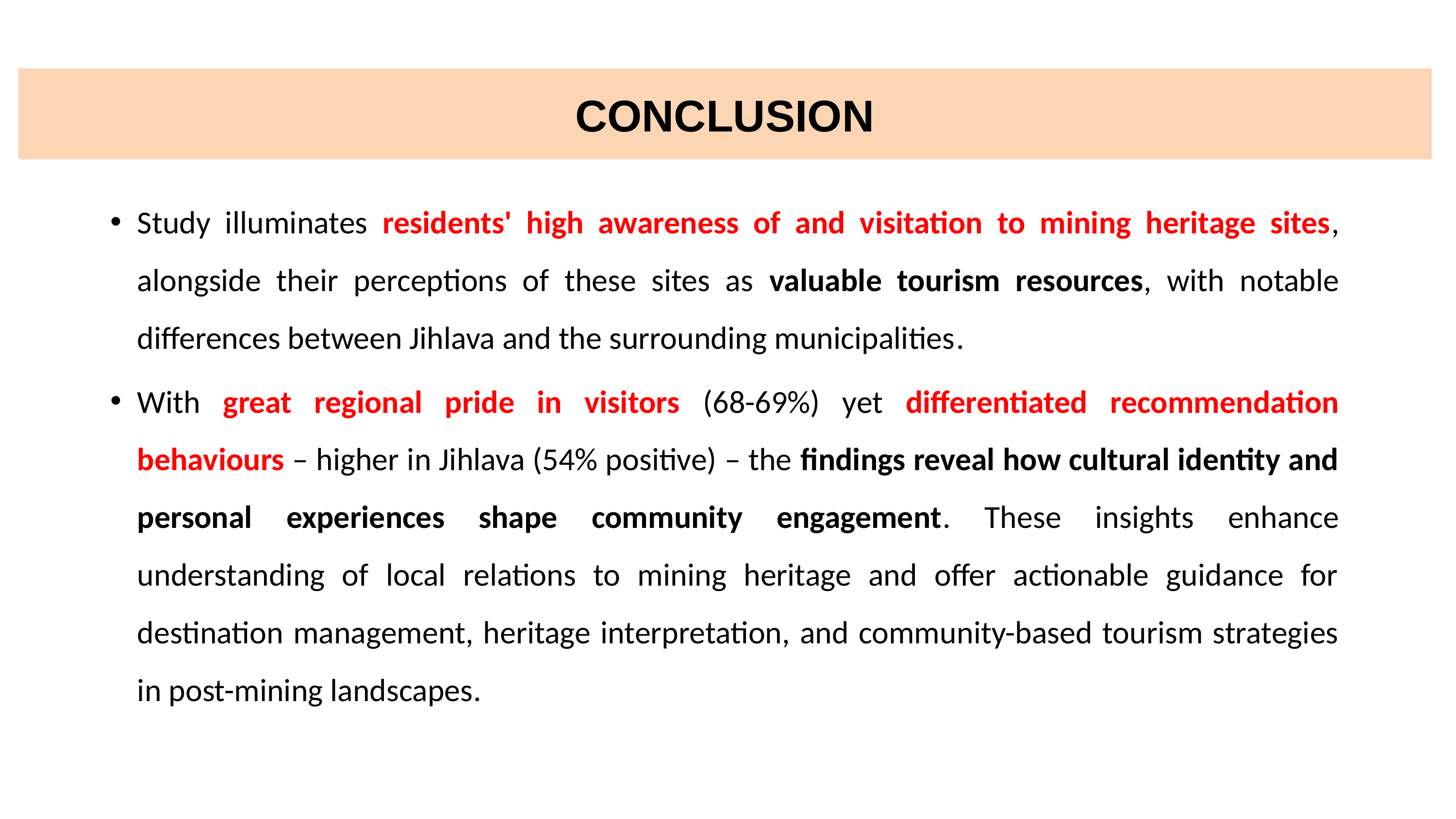

# CONCLUSION
Study illuminates residents' high awareness of and visitation to mining heritage sites, alongside their perceptions of these sites as valuable tourism resources, with notable differences between Jihlava and the surrounding municipalities.
With great regional pride in visitors (68-69%) yet differentiated recommendation behaviours – higher in Jihlava (54% positive) – the findings reveal how cultural identity and personal experiences shape community engagement. These insights enhance understanding of local relations to mining heritage and offer actionable guidance for destination management, heritage interpretation, and community-based tourism strategies in post-mining landscapes.